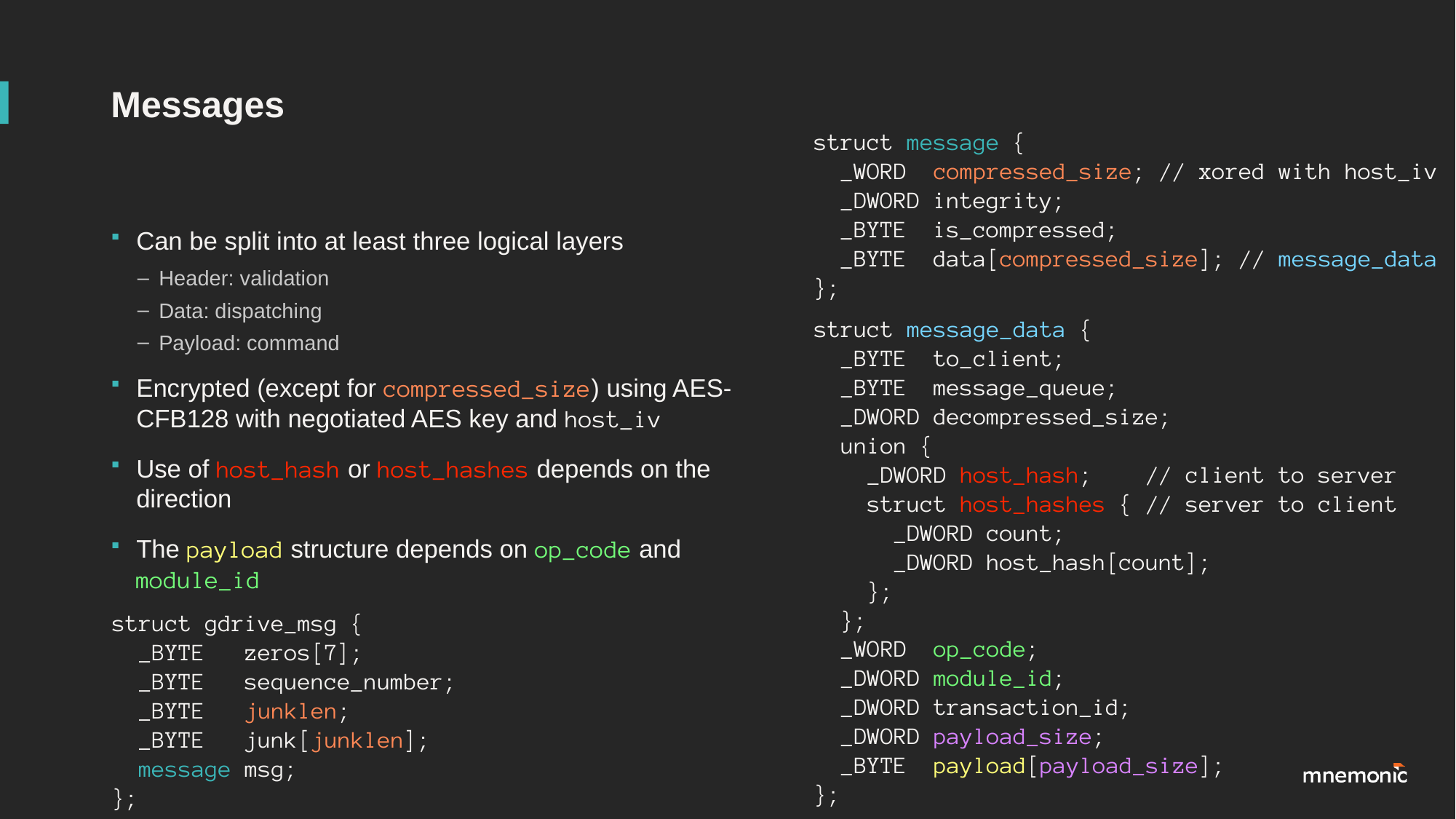

# Messages
struct message {
  _WORD  compressed_size; // xored with host_iv
  _DWORD integrity;
  _BYTE  is_compressed;
  _BYTE  data[compressed_size]; // message_data
};
Can be split into at least three logical layers
Header: validation
Data: dispatching
Payload: command
Encrypted (except for compressed_size) using AES-CFB128 with negotiated AES key and host_iv
Use of host_hash or host_hashes depends on the direction
The payload structure depends on op_code and module_id
struct message_data {
  _BYTE  to_client;
  _BYTE  message_queue;
  _DWORD decompressed_size;
  union {
    _DWORD host_hash;    // client to server
    struct host_hashes { // server to client
      _DWORD count;
      _DWORD host_hash[count];
    };
  };
  _WORD  op_code;
  _DWORD module_id;
  _DWORD transaction_id;
  _DWORD payload_size;
  _BYTE  payload[payload_size];
};
struct gdrive_msg {
  _BYTE   zeros[7];
  _BYTE   sequence_number;
  _BYTE   junklen;
  _BYTE   junk[junklen];
  message msg;
};